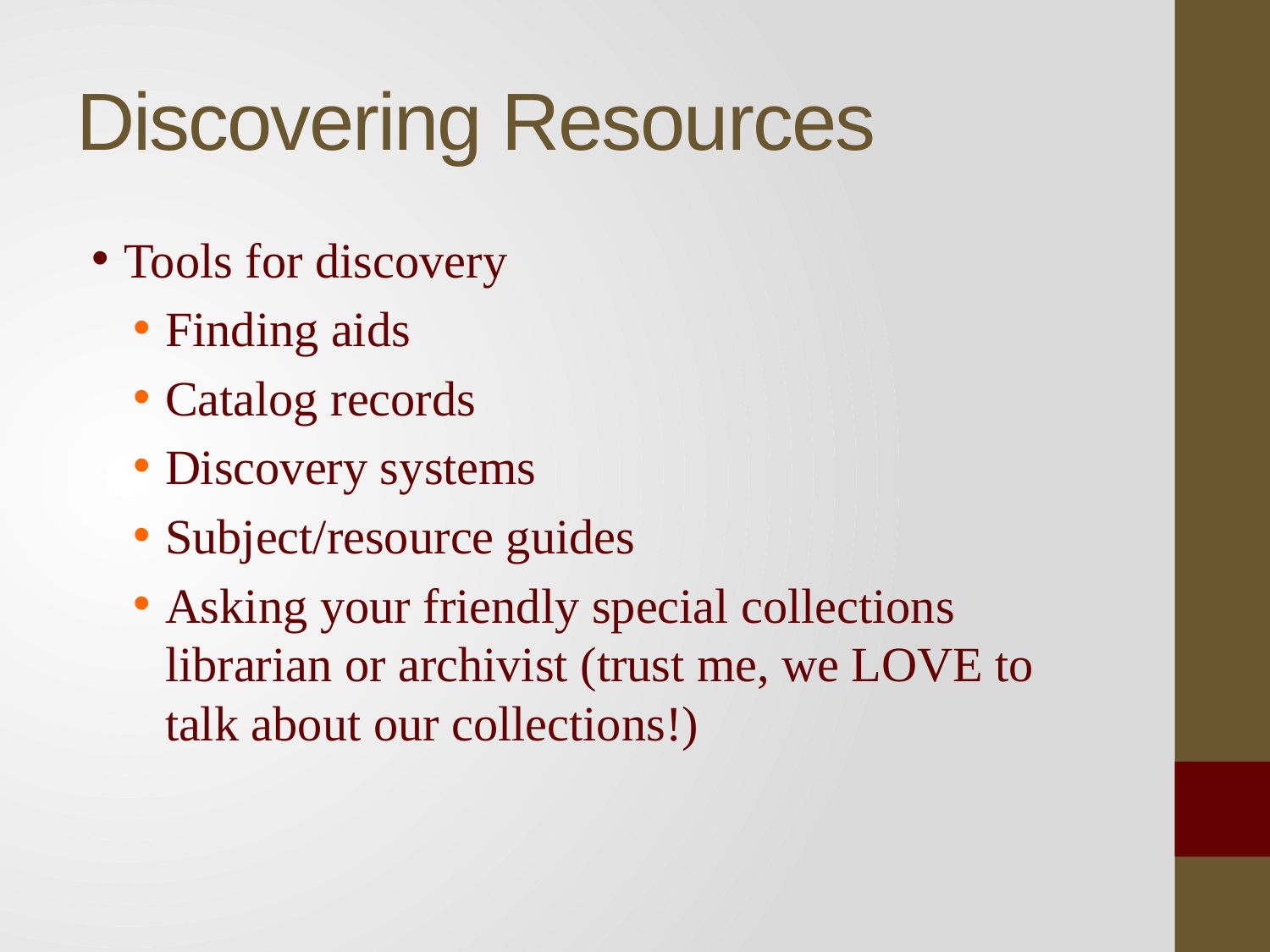

# Discovering Resources
Tools for discovery
Finding aids
Catalog records
Discovery systems
Subject/resource guides
Asking your friendly special collections librarian or archivist (trust me, we LOVE to talk about our collections!)